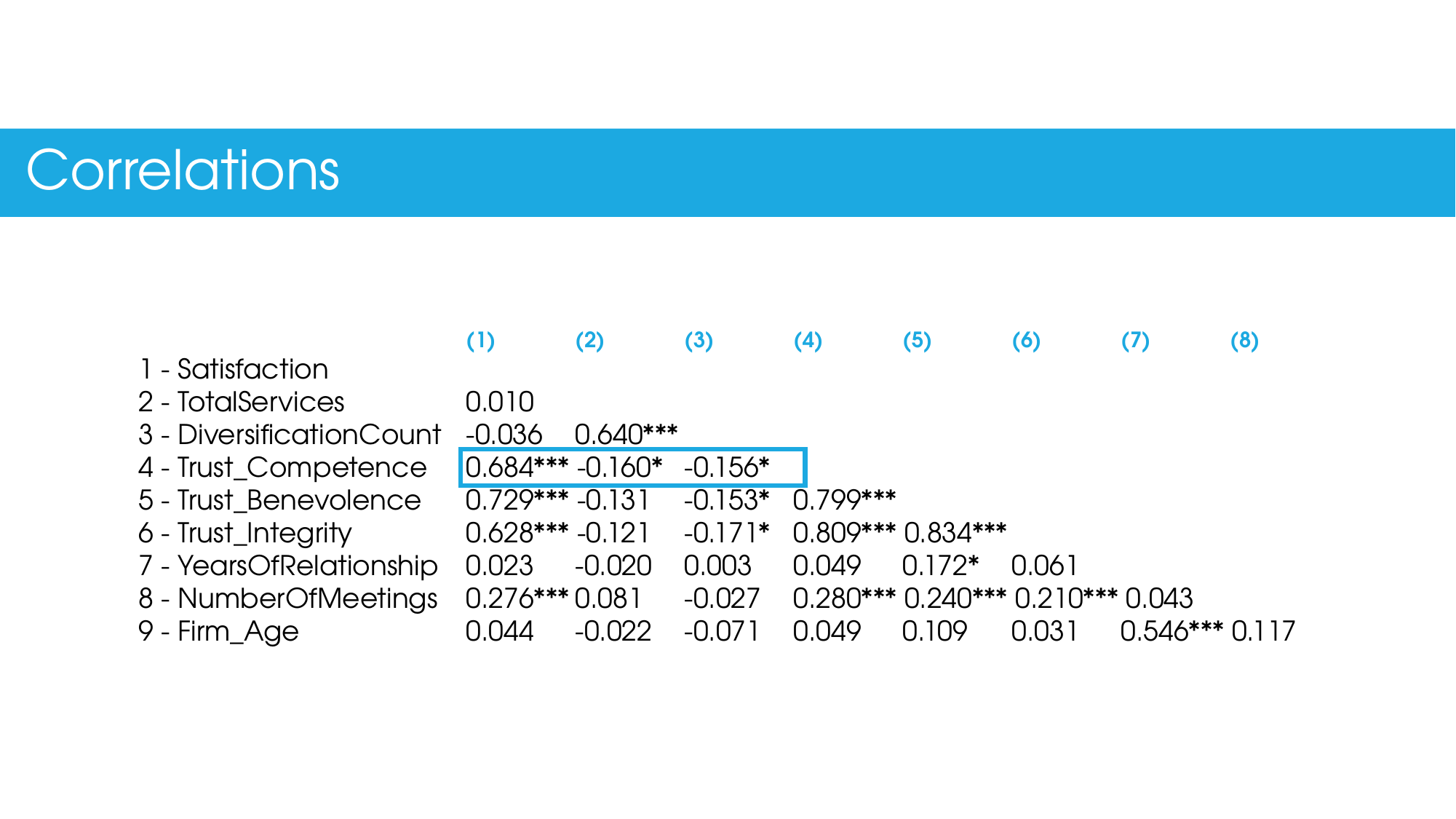

Correlations
			(1) 	(2) 	(3) 	(4) 	(5) 	(6) 	(7) 	(8)
1 - Satisfaction
2 - TotalServices 		0.010
3 - DiversificationCount 	-0.036 	0.640***
4 - Trust_Competence 	0.684*** -0.160* 	-0.156*
5 - Trust_Benevolence 	0.729*** -0.131 	-0.153* 	0.799***
6 - Trust_Integrity 	0.628*** -0.121 	-0.171* 	0.809*** 0.834***
7 - YearsOfRelationship	0.023 	-0.020 	0.003 	0.049 	0.172* 	0.061
8 - NumberOfMeetings 	0.276***	0.081 	-0.027 	0.280*** 0.240*** 0.210*** 0.043
9 - Firm_Age		0.044 	-0.022 	-0.071 	0.049 	0.109 	0.031 	0.546*** 0.117